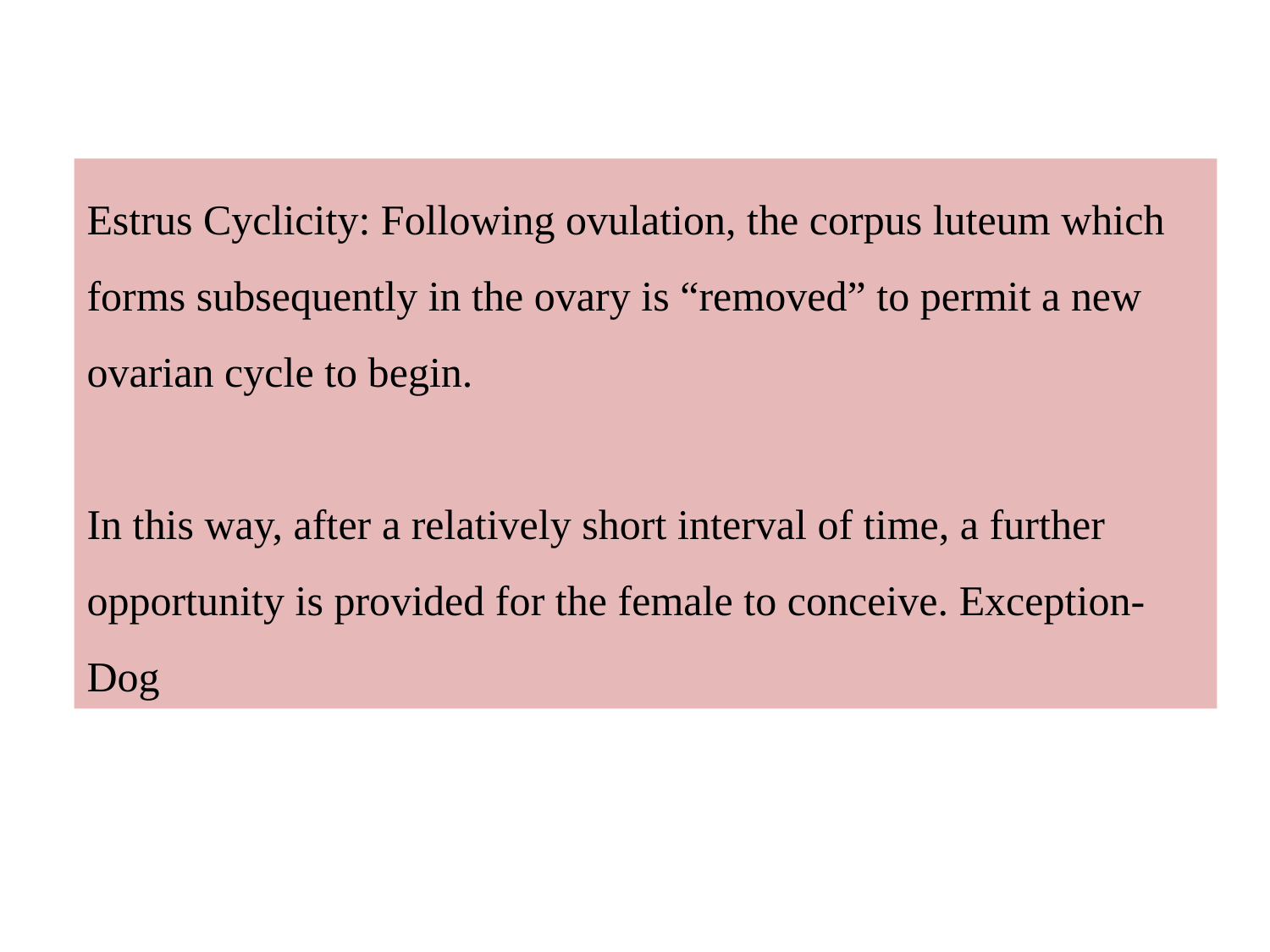

# Estrus Cyclicity: Following ovulation, the corpus luteum which forms subsequently in the ovary is “removed” to permit a new ovarian cycle to begin. In this way, after a relatively short interval of time, a further opportunity is provided for the female to conceive. Exception- Dog